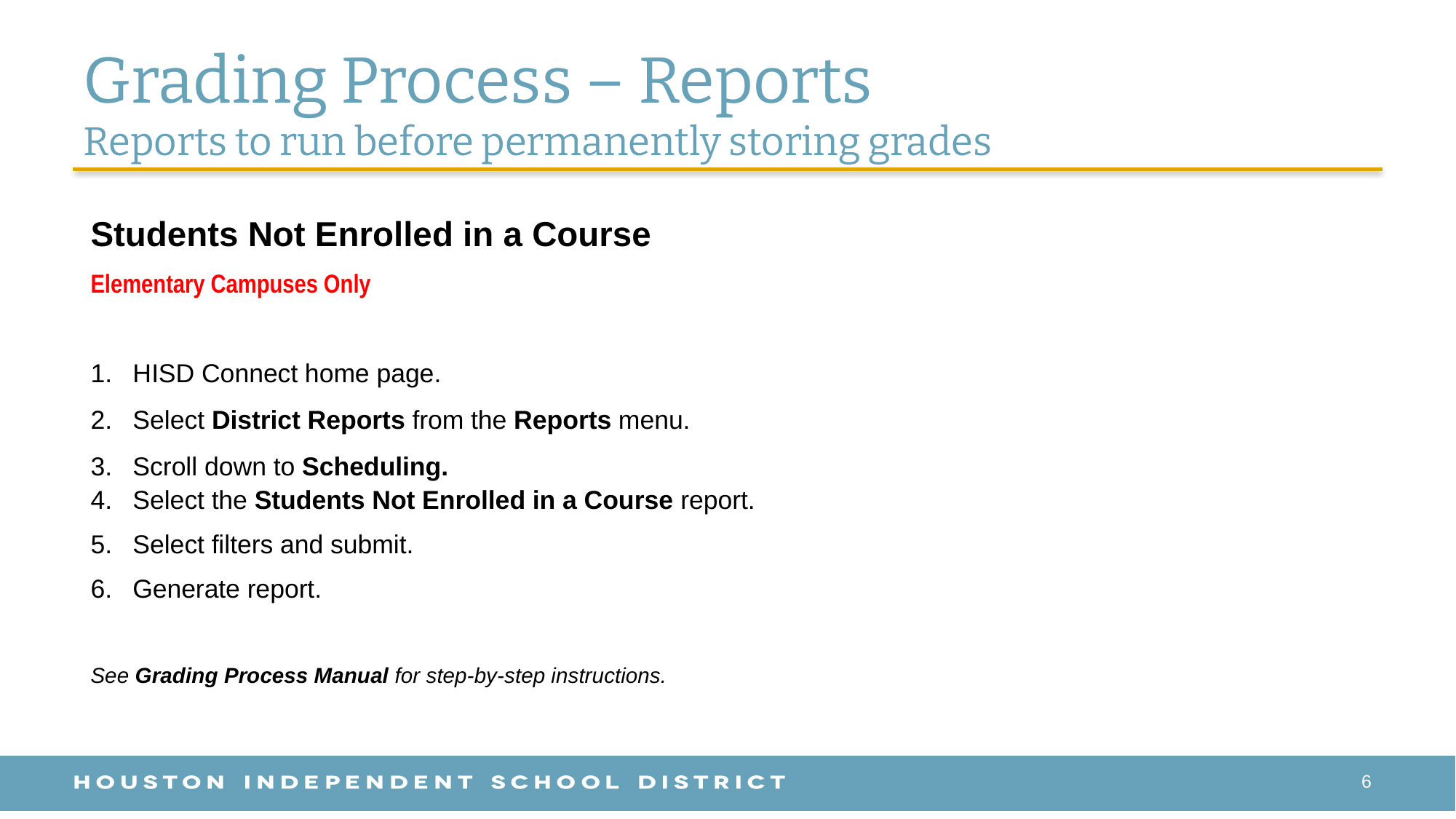

# Grading Process – Reports Reports to run before permanently storing grades
Students Not Enrolled in a Course
Elementary Campuses Only

HISD Connect home page.
Select District Reports from the Reports menu.
Scroll down to Scheduling.
Select the Students Not Enrolled in a Course report.
Select filters and submit.
Generate report.

See Grading Process Manual for step-by-step instructions.

6